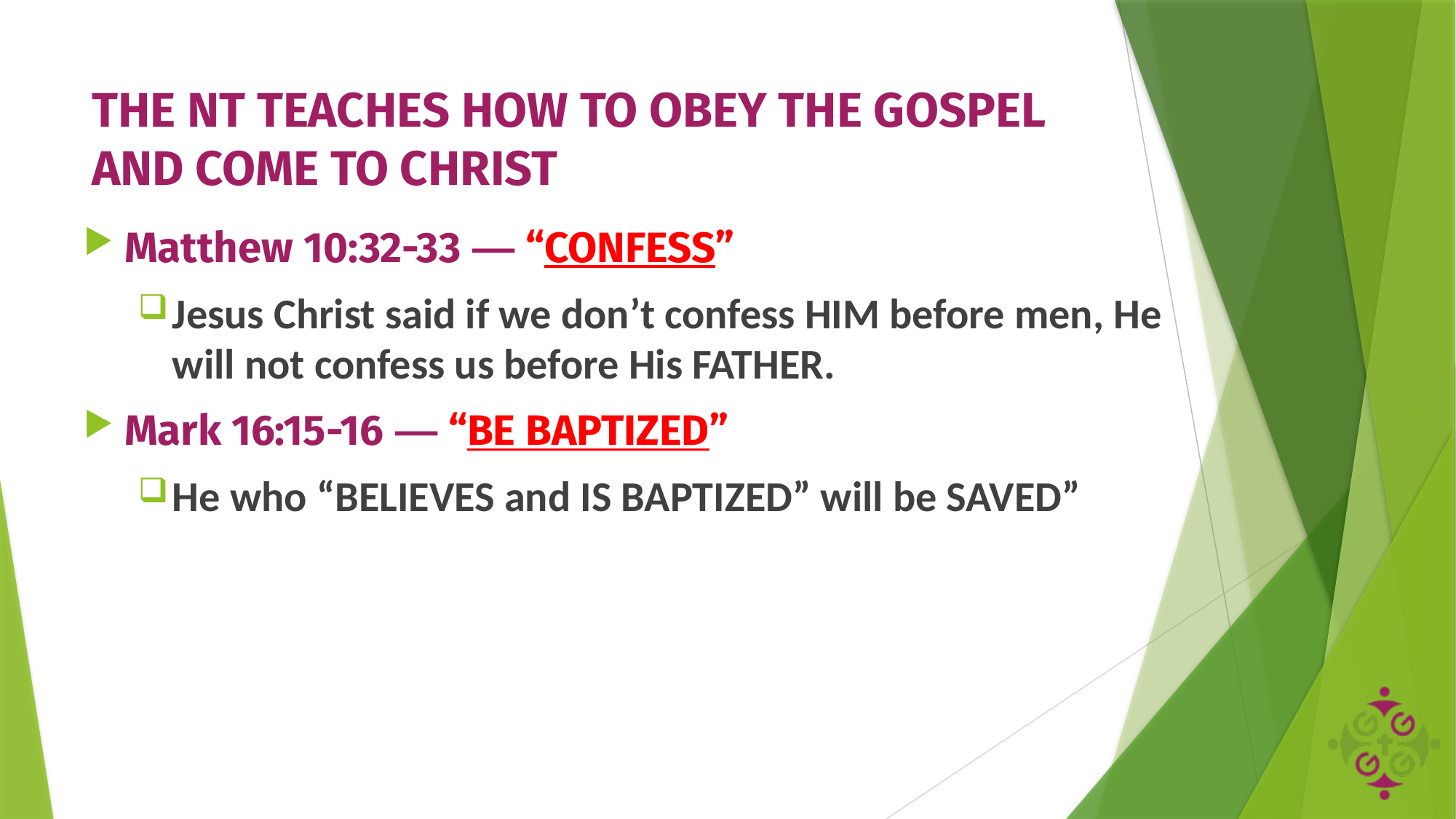

# THE NT TEACHES HOW TO OBEY THE GOSPEL AND COME TO CHRIST
Matthew 10:32-33 — “CONFESS”
Jesus Christ said if we don’t confess HIM before men, He will not confess us before His FATHER.
Mark 16:15-16 — “BE BAPTIZED”
He who “BELIEVES and IS BAPTIZED” will be SAVED”